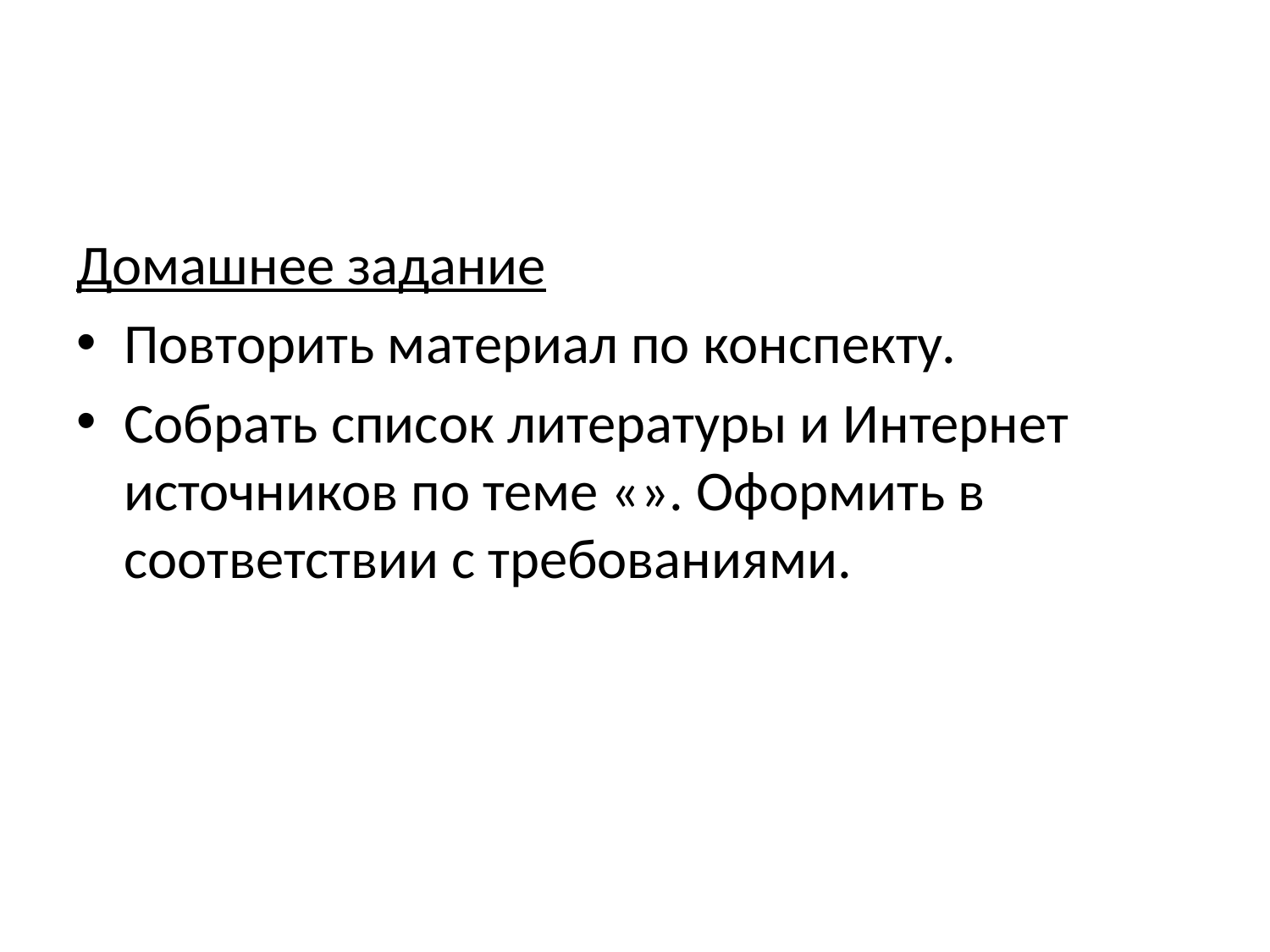

#
Домашнее задание
Повторить материал по конспекту.
Собрать список литературы и Интернет источников по теме «». Оформить в соответствии с требованиями.